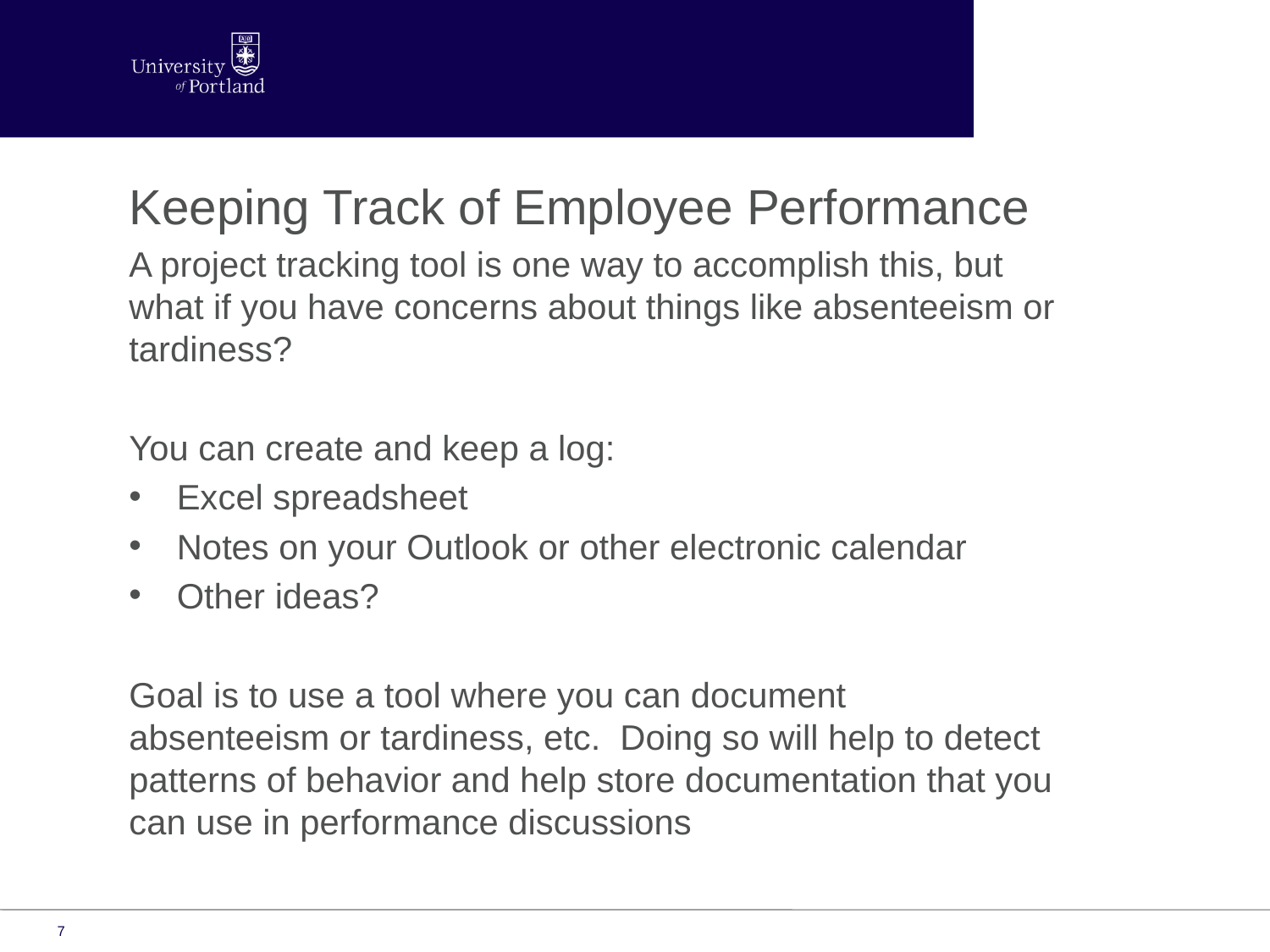

Keeping Track of Employee Performance
A project tracking tool is one way to accomplish this, but what if you have concerns about things like absenteeism or tardiness?

You can create and keep a log:
Excel spreadsheet
Notes on your Outlook or other electronic calendar
Other ideas?

Goal is to use a tool where you can document absenteeism or tardiness, etc.  Doing so will help to detect patterns of behavior and help store documentation that you can use in performance discussions